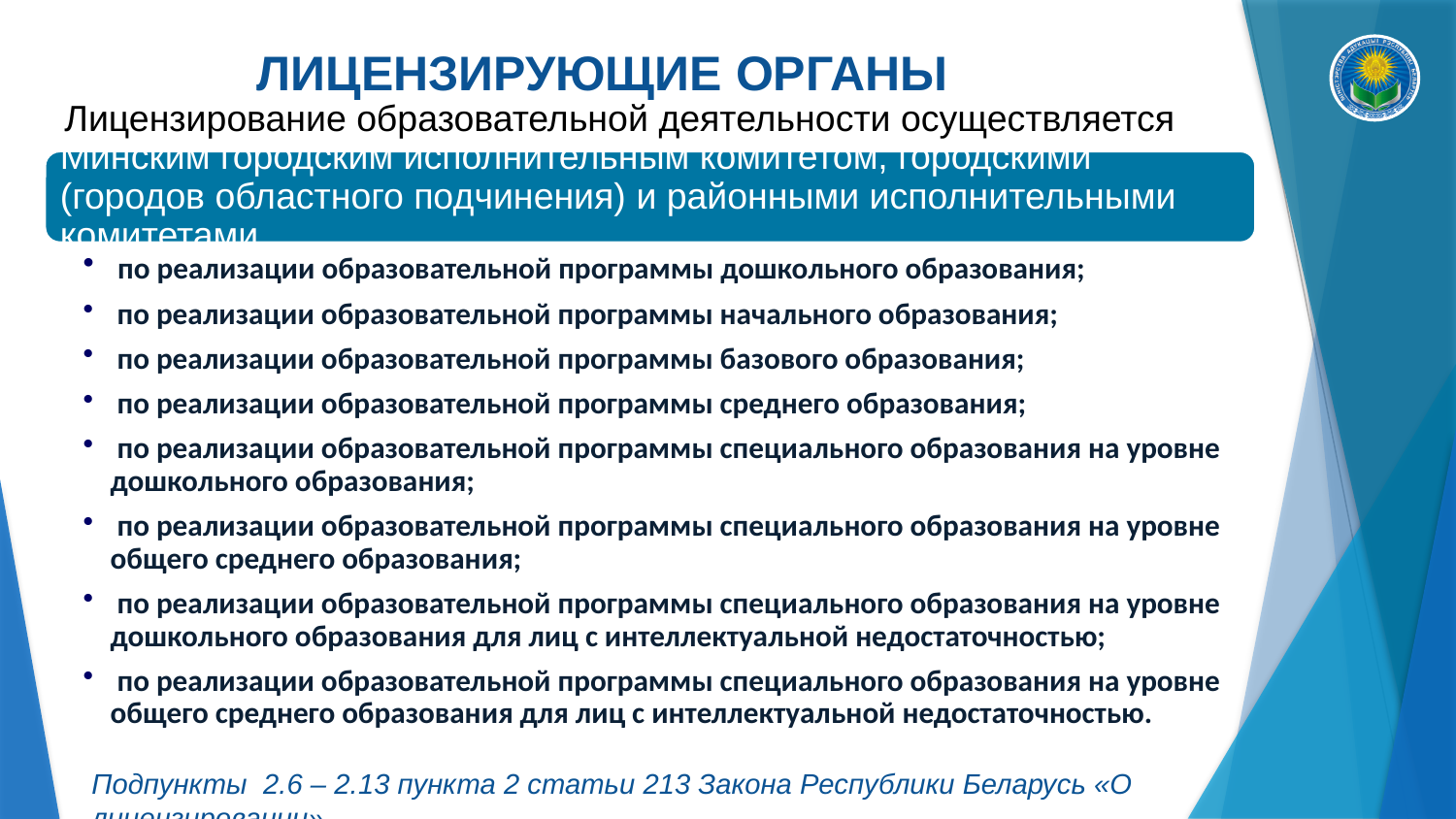

ЛИЦЕНЗИРУЮЩИЕ ОРГАНЫ
Лицензирование образовательной деятельности осуществляется
Минским городским исполнительным комитетом, городскими (городов областного подчинения) и районными исполнительными комитетами
 по реализации образовательной программы дошкольного образования;
 по реализации образовательной программы начального образования;
 по реализации образовательной программы базового образования;
 по реализации образовательной программы среднего образования;
 по реализации образовательной программы специального образования на уровне дошкольного образования;
 по реализации образовательной программы специального образования на уровне общего среднего образования;
 по реализации образовательной программы специального образования на уровне дошкольного образования для лиц с интеллектуальной недостаточностью;
 по реализации образовательной программы специального образования на уровне общего среднего образования для лиц с интеллектуальной недостаточностью.
Подпункты  2.6 – 2.13 пункта 2 статьи 213 Закона Республики Беларусь «О лицензировании»